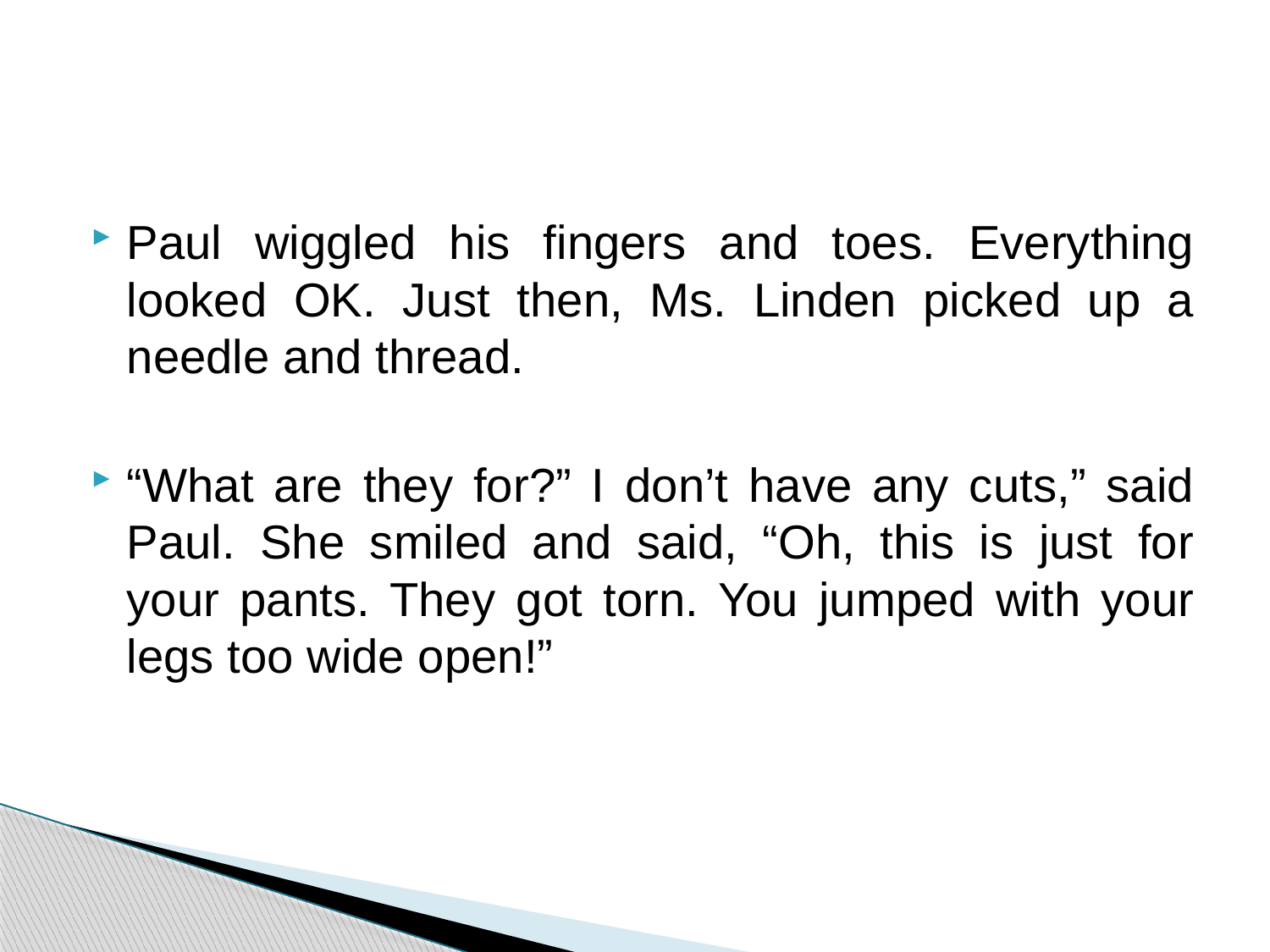

#
Paul wiggled his fingers and toes. Everything looked OK. Just then, Ms. Linden picked up a needle and thread.

“What are they for?” I don’t have any cuts,” said Paul. She smiled and said, “Oh, this is just for your pants. They got torn. You jumped with your legs too wide open!”